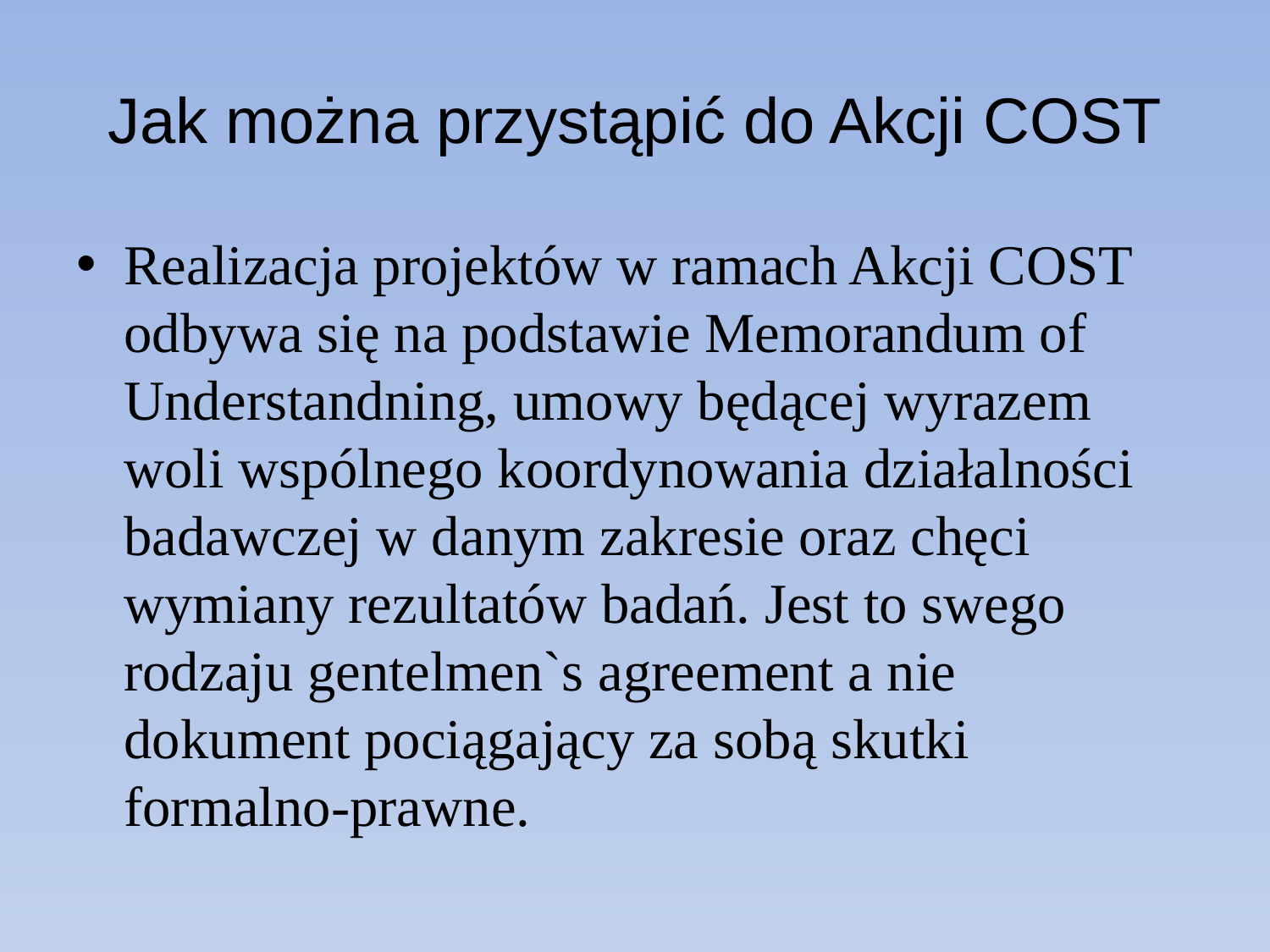

# Jak można przystąpić do Akcji COST
Realizacja projektów w ramach Akcji COST odbywa się na podstawie Memorandum of Understandning, umowy będącej wyrazem woli wspólnego koordynowania działalności badawczej w danym zakresie oraz chęci wymiany rezultatów badań. Jest to swego rodzaju gentelmen`s agreement a nie dokument pociągający za sobą skutki formalno-prawne.